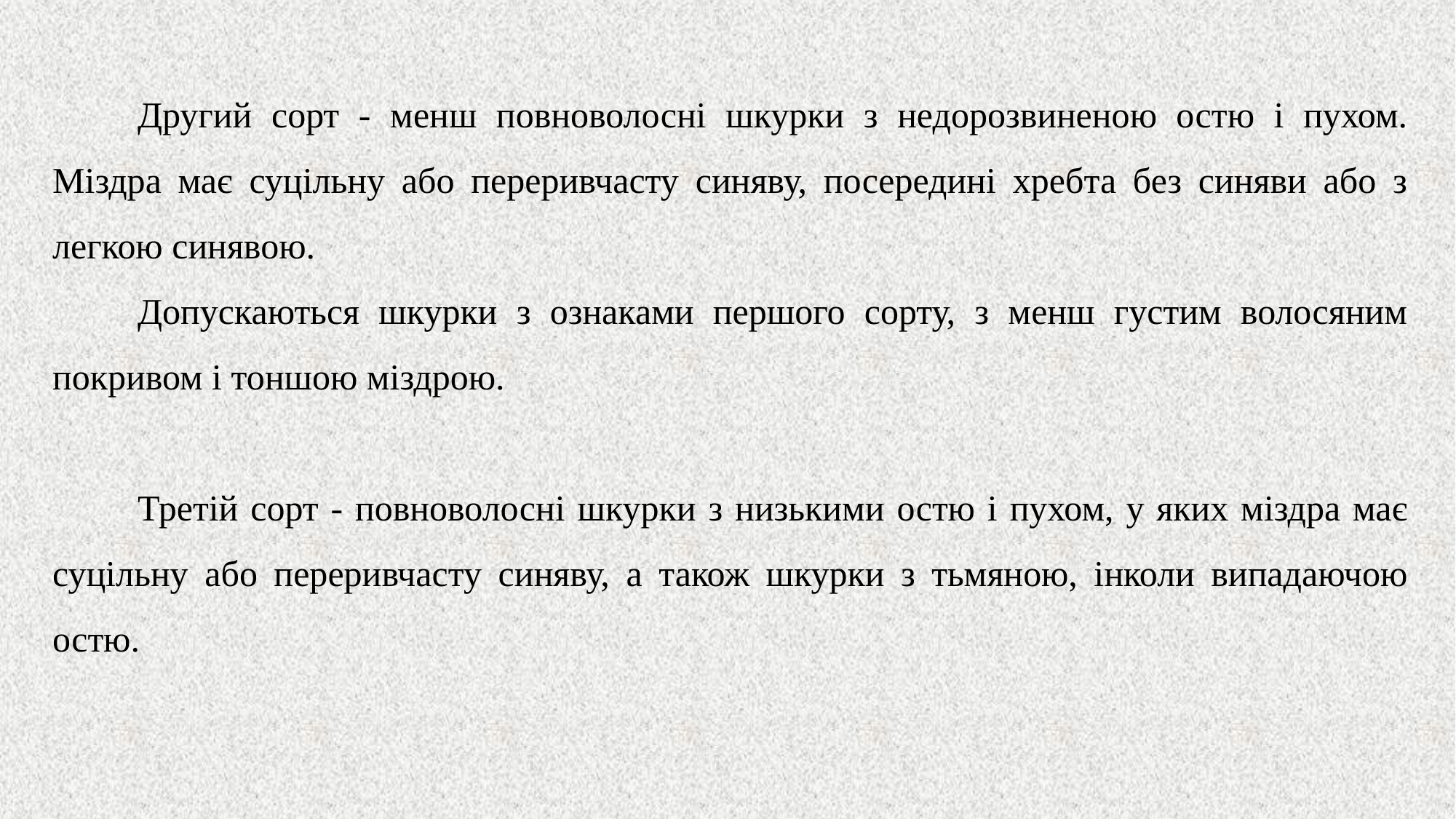

Другий сорт - менш повноволосні шкурки з недорозвиненою остю і пухом. Міздра має суцільну або переривчасту синяву, посередині хребта без синяви або з легкою синявою.
Допускаються шкурки з ознаками першого сорту, з менш густим волосяним покривом і тоншою міздрою.

Третій сорт - повноволосні шкурки з низькими остю і пухом, у яких міздра має суцільну або переривчасту синяву, а також шкурки з тьмяною, інколи випадаючою остю.